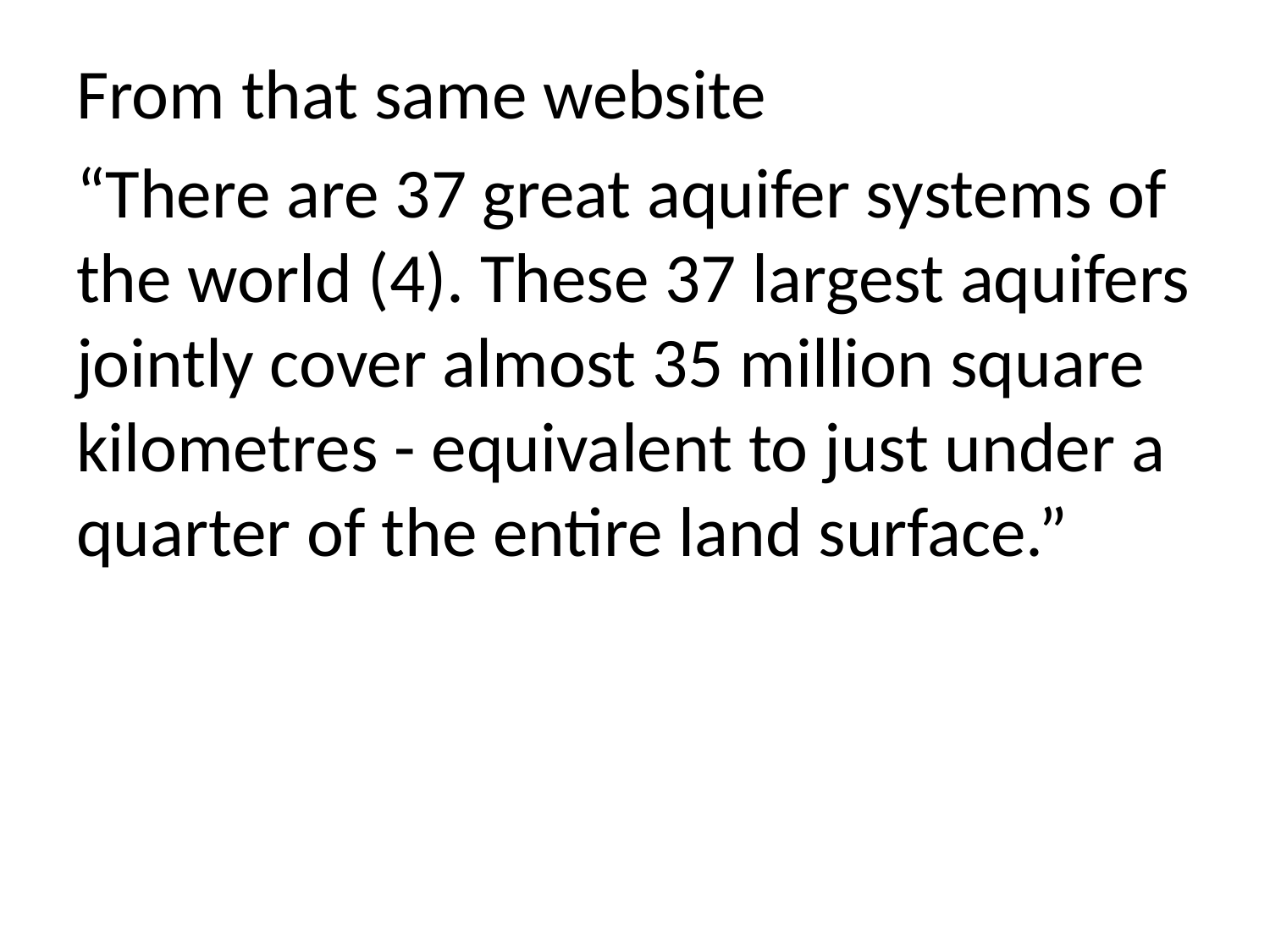

From that same website
“There are 37 great aquifer systems of the world (4). These 37 largest aquifers jointly cover almost 35 million square kilometres - equivalent to just under a quarter of the entire land surface.”